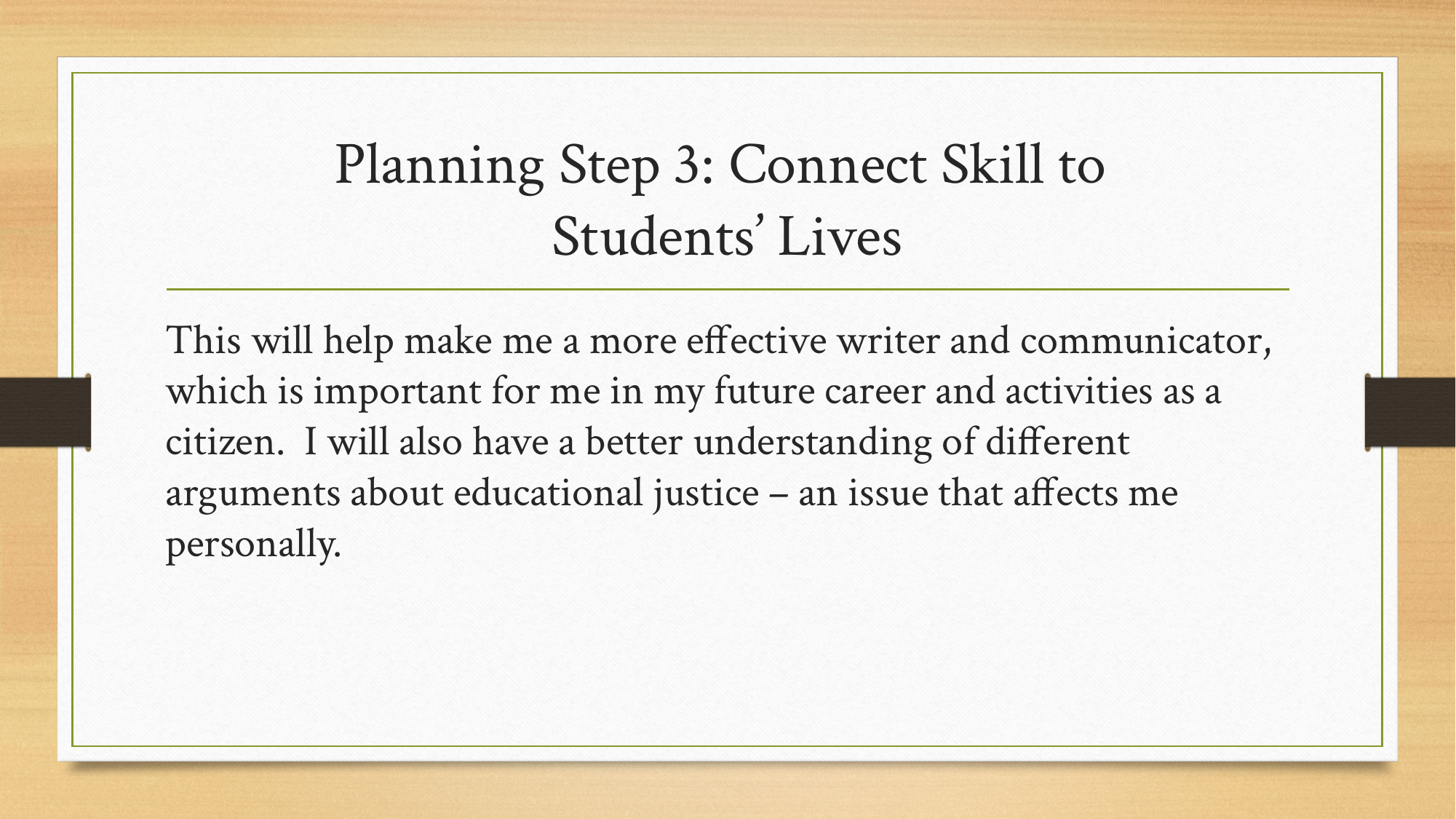

# Planning Step 3: Connect Skill to Students’ Lives
This will help make me a more effective writer and communicator, which is important for me in my future career and activities as a citizen.  I will also have a better understanding of different arguments about educational justice – an issue that affects me personally.